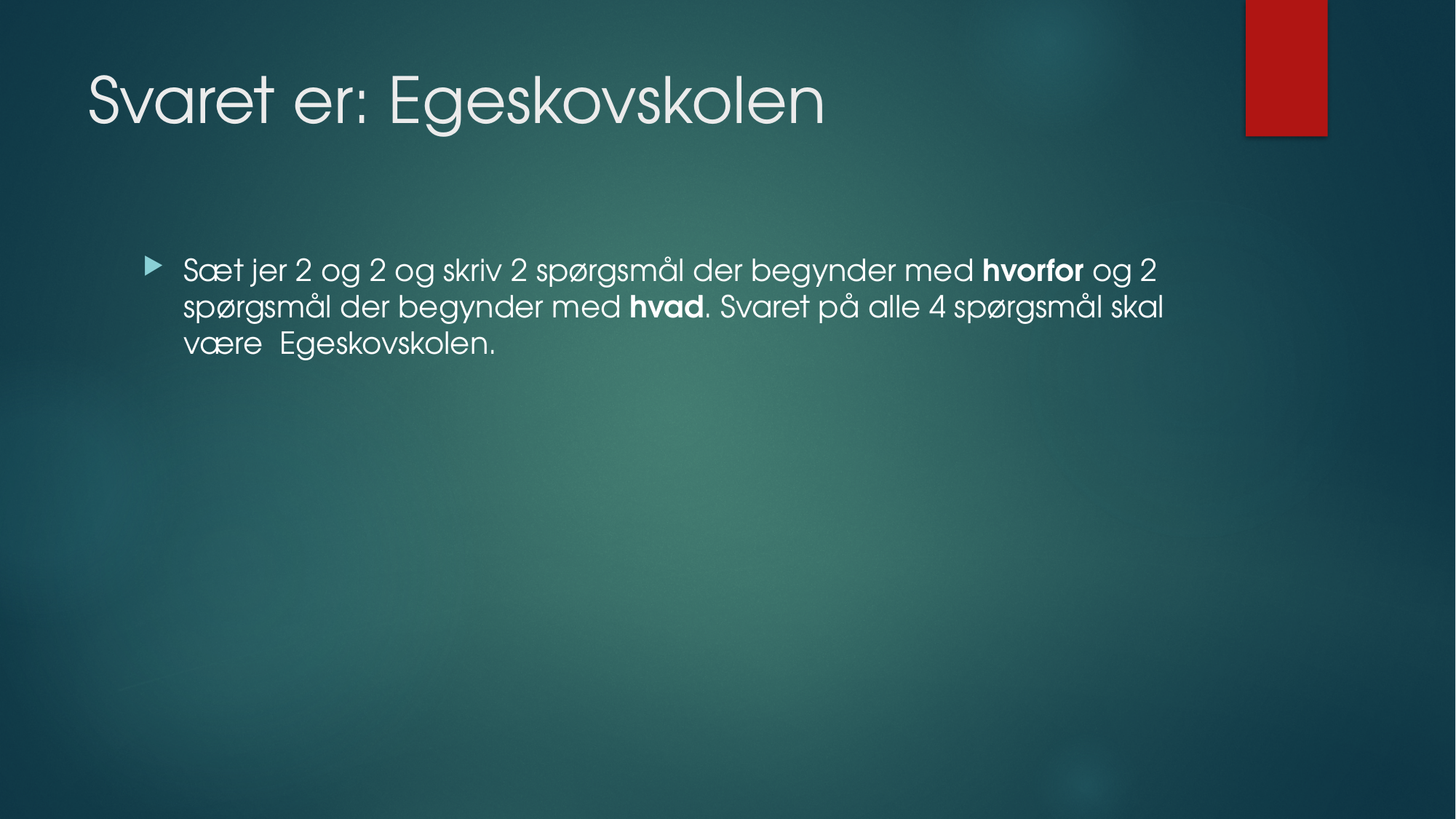

# Svaret er: Egeskovskolen
Sæt jer 2 og 2 og skriv 2 spørgsmål der begynder med hvorfor og 2 spørgsmål der begynder med hvad. Svaret på alle 4 spørgsmål skal være  Egeskovskolen.